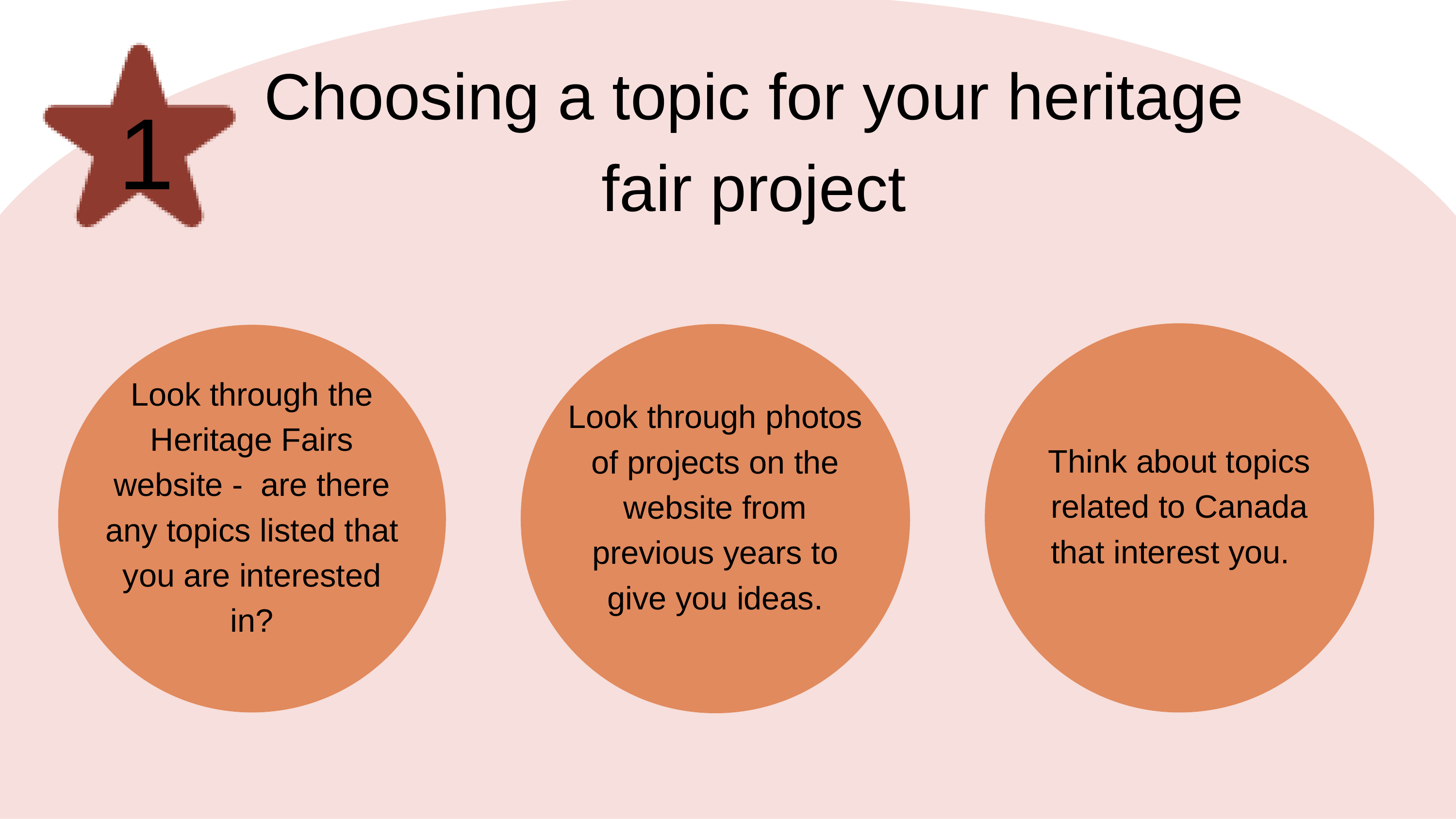

Choosing a topic for your heritage fair project

1

Think about topics related to Canada that interest you.

Look through photos of projects on the website from previous years to give you ideas.

Look through the Heritage Fairs website -  are there any topics listed that you are interested in?